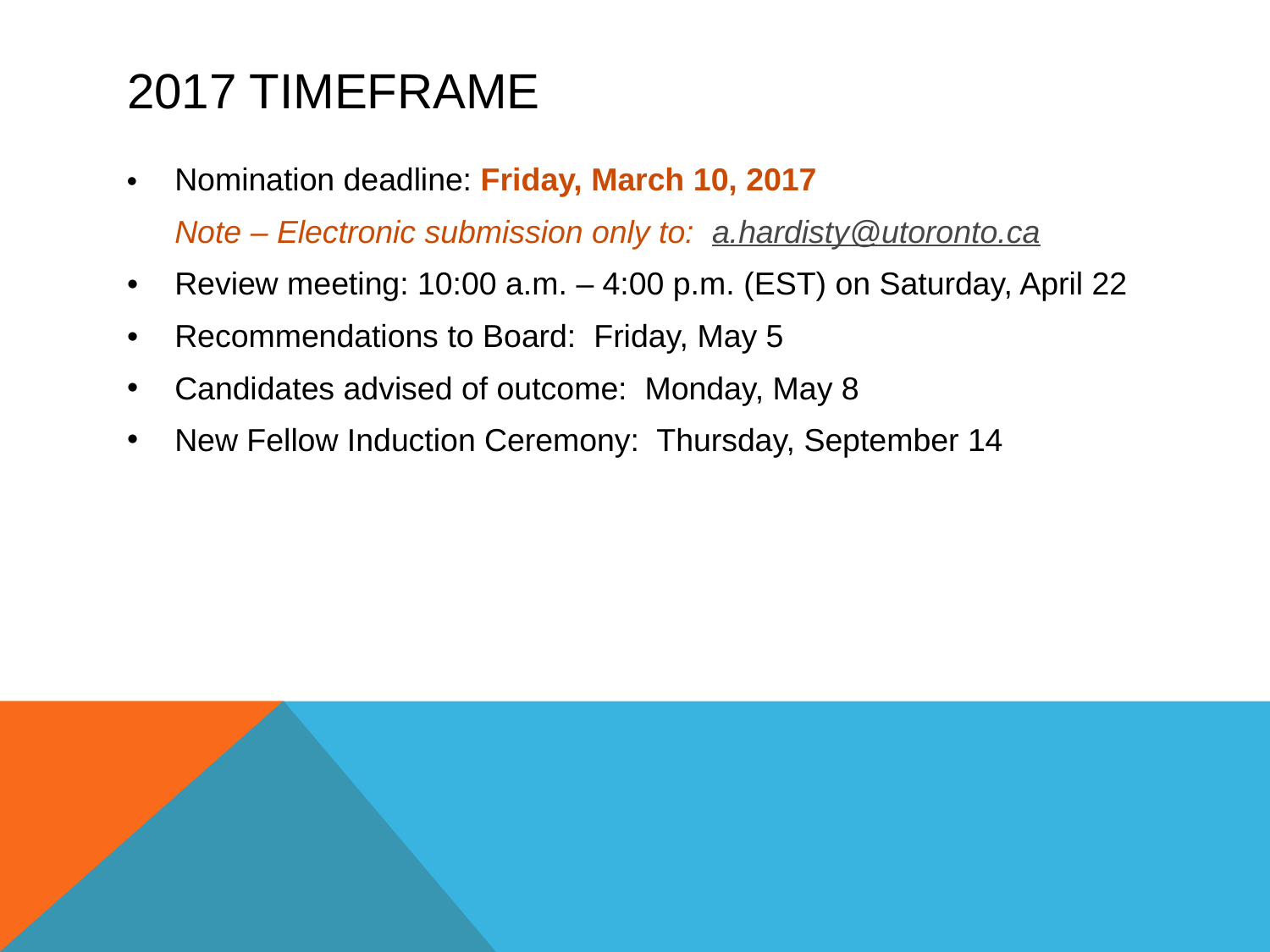

# 2017 Timeframe
•	Nomination deadline: Friday, March 10, 2017
	Note – Electronic submission only to:  a.hardisty@utoronto.ca
•	Review meeting: 10:00 a.m. – 4:00 p.m. (EST) on Saturday, April 22
•	Recommendations to Board:  Friday, May 5
Candidates advised of outcome:  Monday, May 8
New Fellow Induction Ceremony:  Thursday, September 14